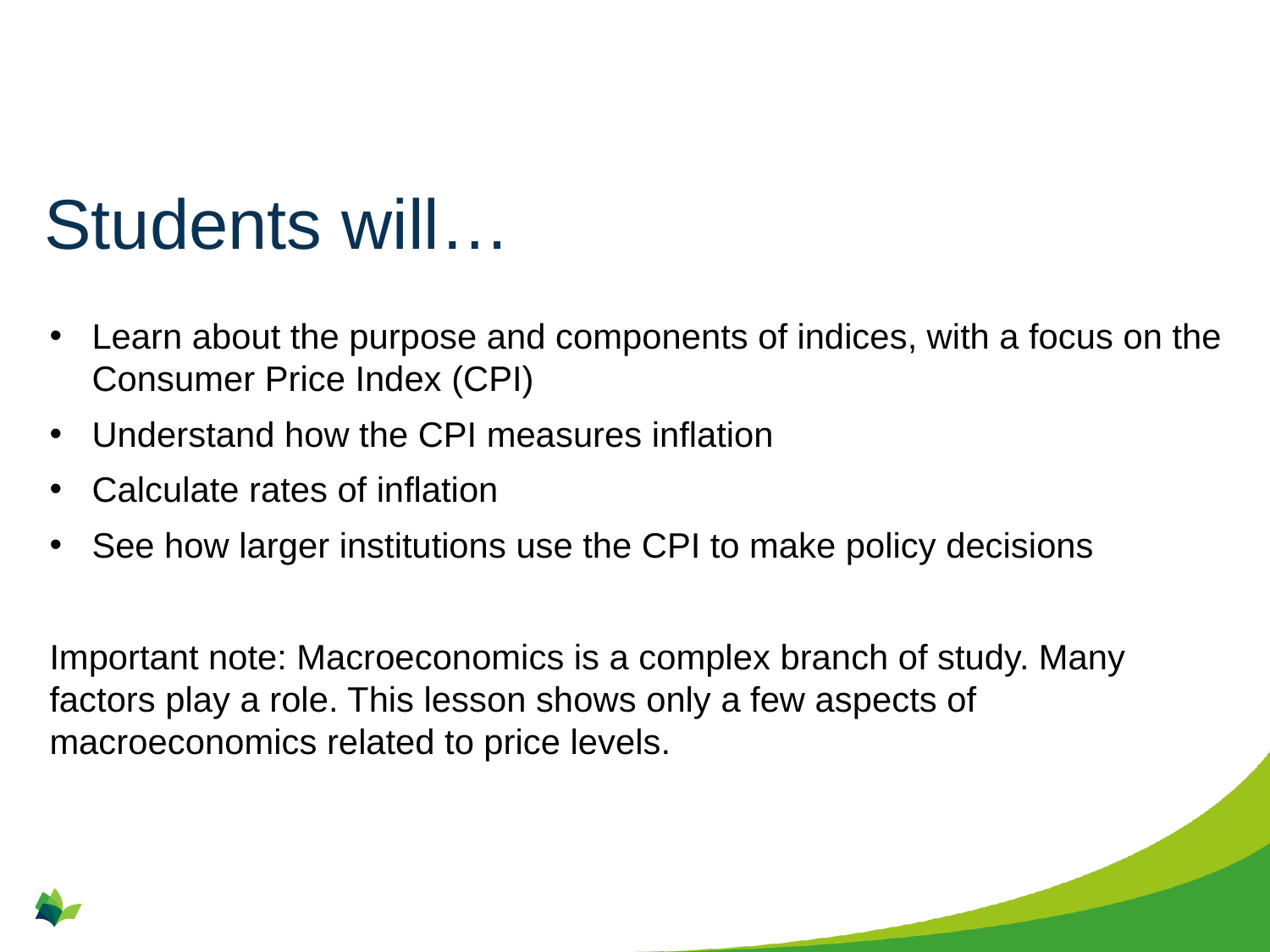

# Students will…
Learn about the purpose and components of indices, with a focus on the Consumer Price Index (CPI)
Understand how the CPI measures inflation
Calculate rates of inflation
See how larger institutions use the CPI to make policy decisions

Important note: Macroeconomics is a complex branch of study. Many factors play a role. This lesson shows only a few aspects of macroeconomics related to price levels.